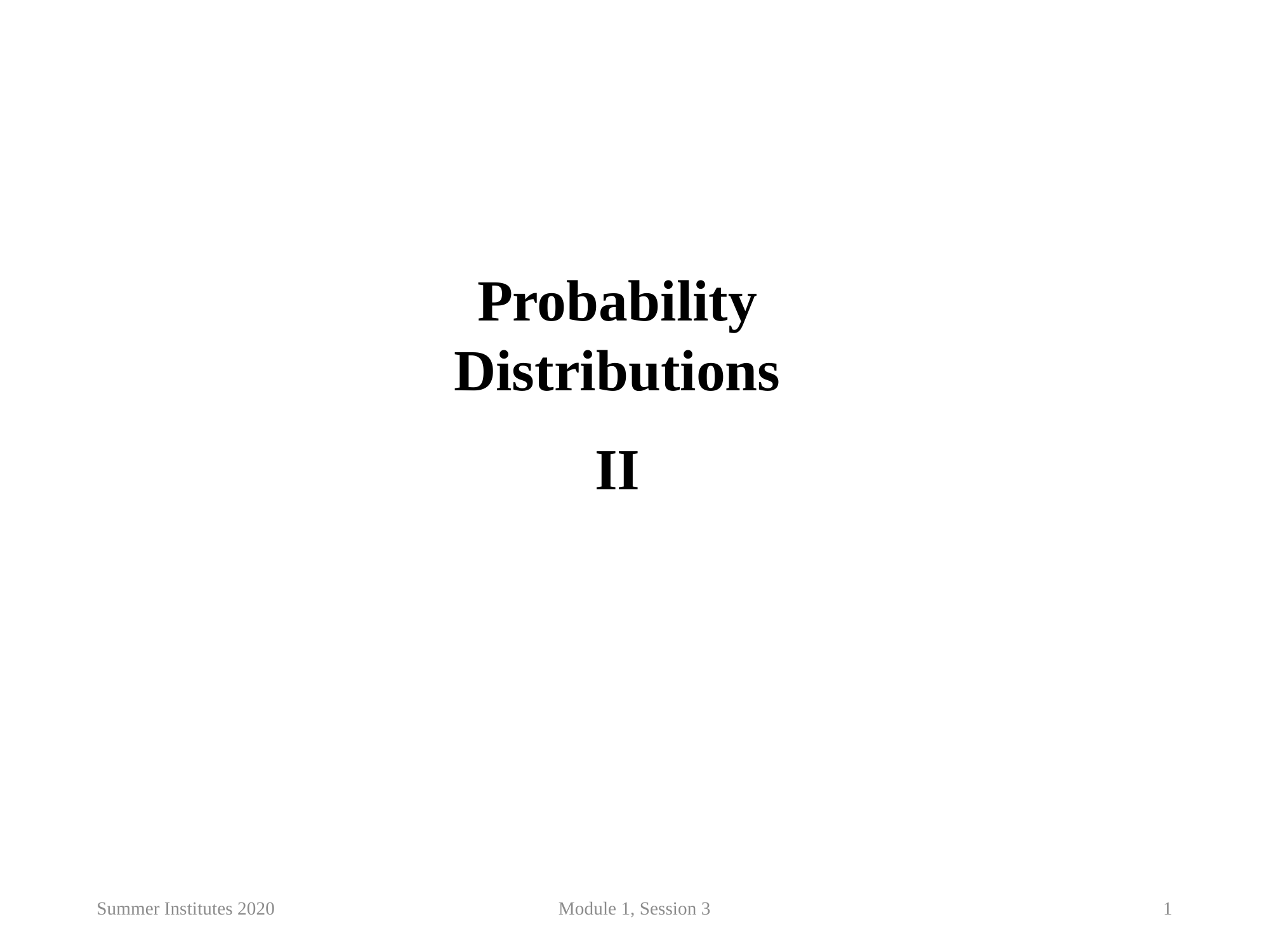

Probability Distributions
II
Summer Institutes 2020
Module 1, Session 3
1